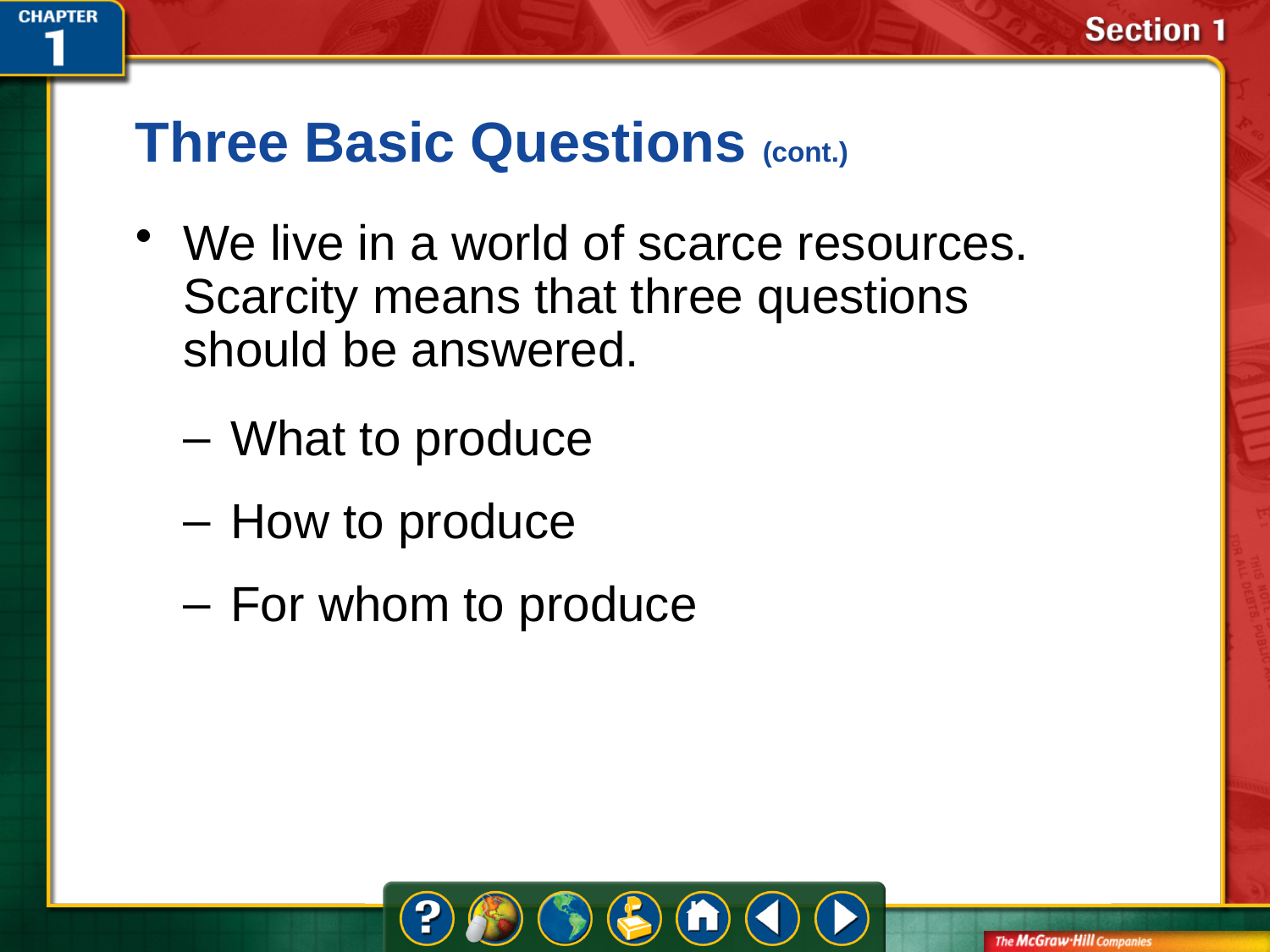

Three Basic Questions (cont.)
We live in a world of scarce resources.
Scarcity means that three questions should be answered.
What to produce
How to produce
For whom to produce
# Section 1